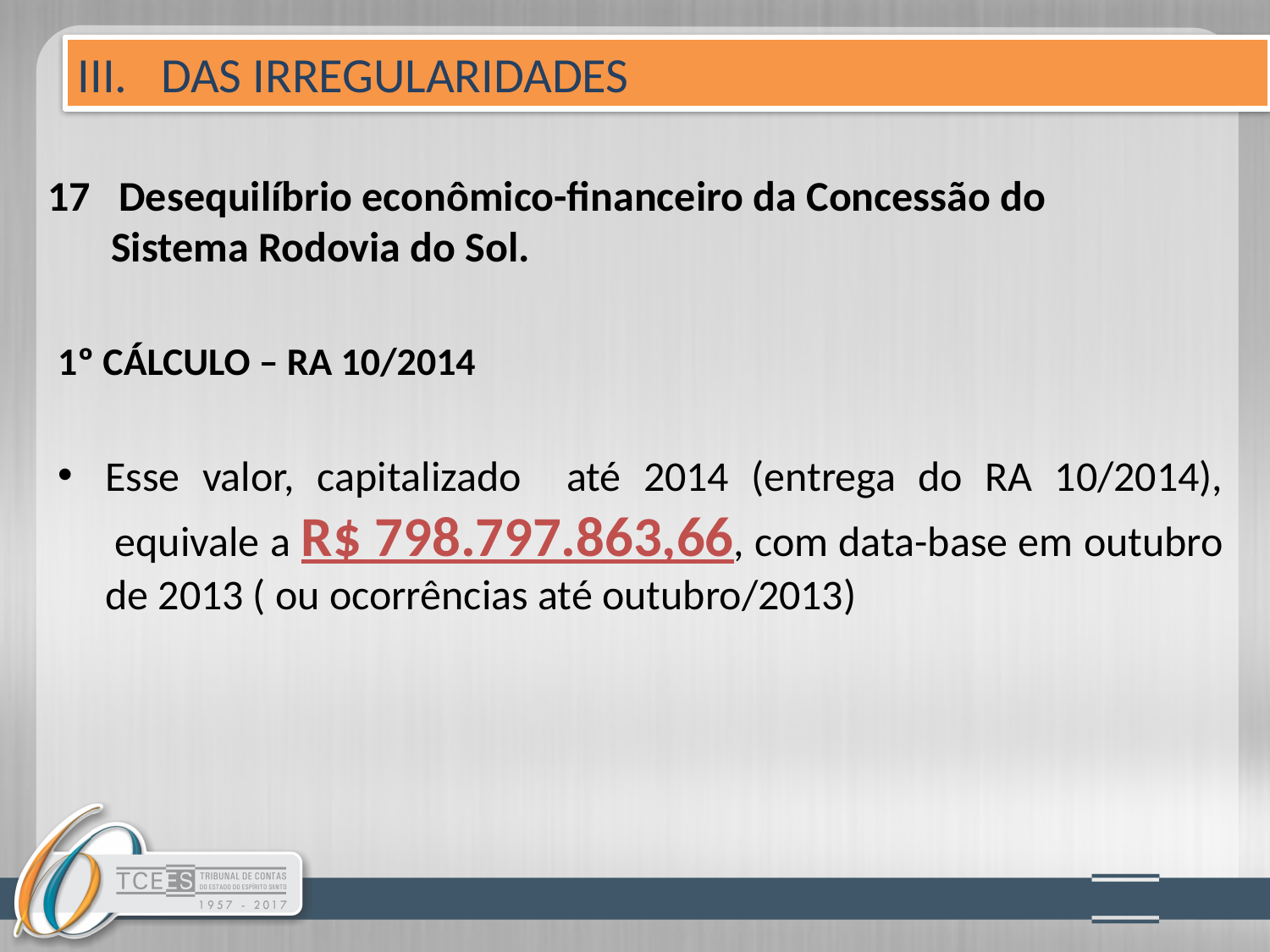

III.   DAS IRREGULARIDADES
# 17   Desequilíbrio econômico-financeiro da Concessão do 	Sistema Rodovia do Sol.

1º CÁLCULO – RA 10/2014

Esse valor, capitalizado  até 2014 (entrega do RA 10/2014),  equivale a R$ 798.797.863,66, com data-base em outubro de 2013 ( ou ocorrências até outubro/2013)